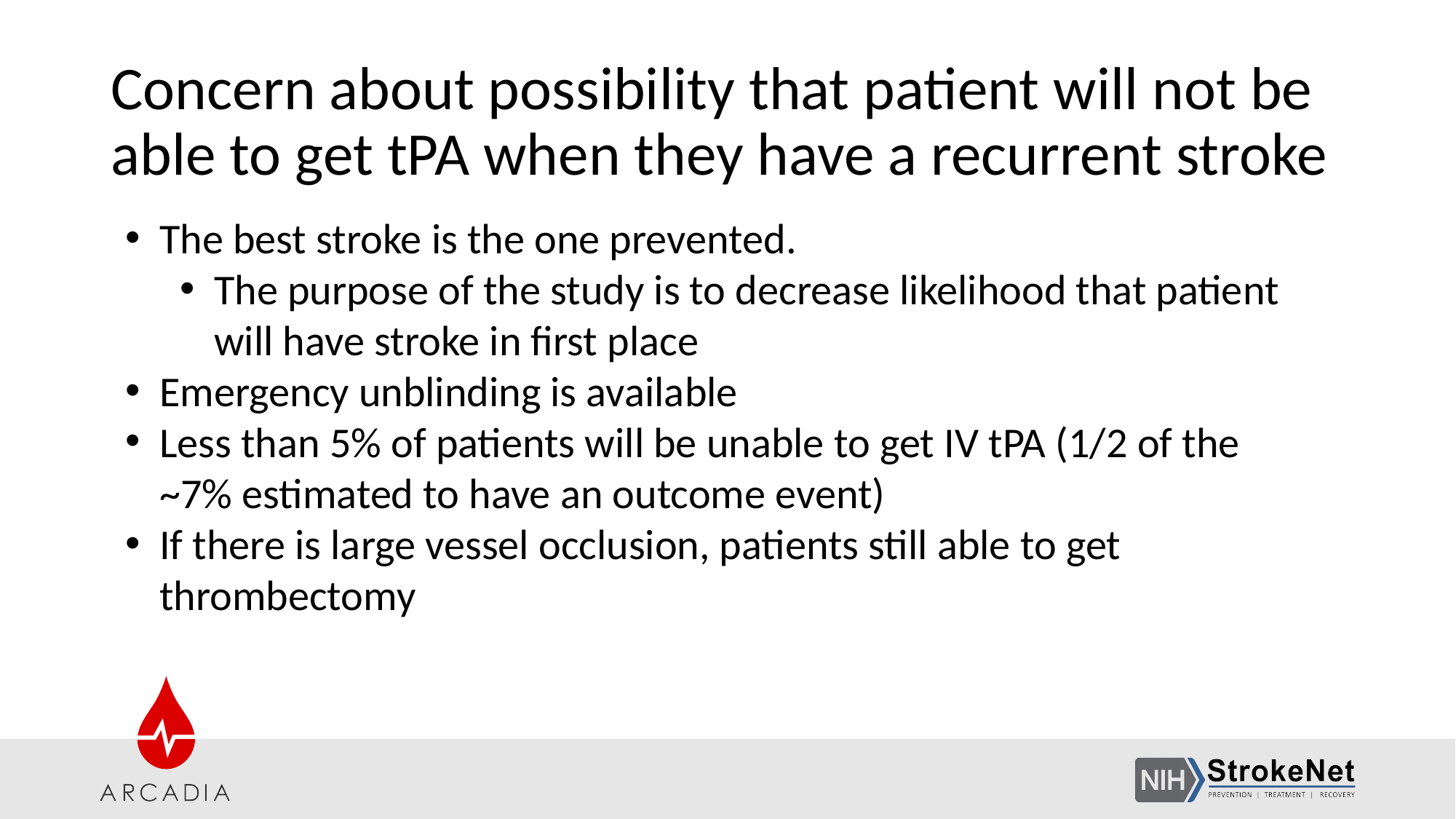

# Concern about possibility that patient will not be able to get tPA when they have a recurrent stroke
The best stroke is the one prevented.
The purpose of the study is to decrease likelihood that patient will have stroke in first place
Emergency unblinding is available
Less than 5% of patients will be unable to get IV tPA (1/2 of the ~7% estimated to have an outcome event)
If there is large vessel occlusion, patients still able to get thrombectomy